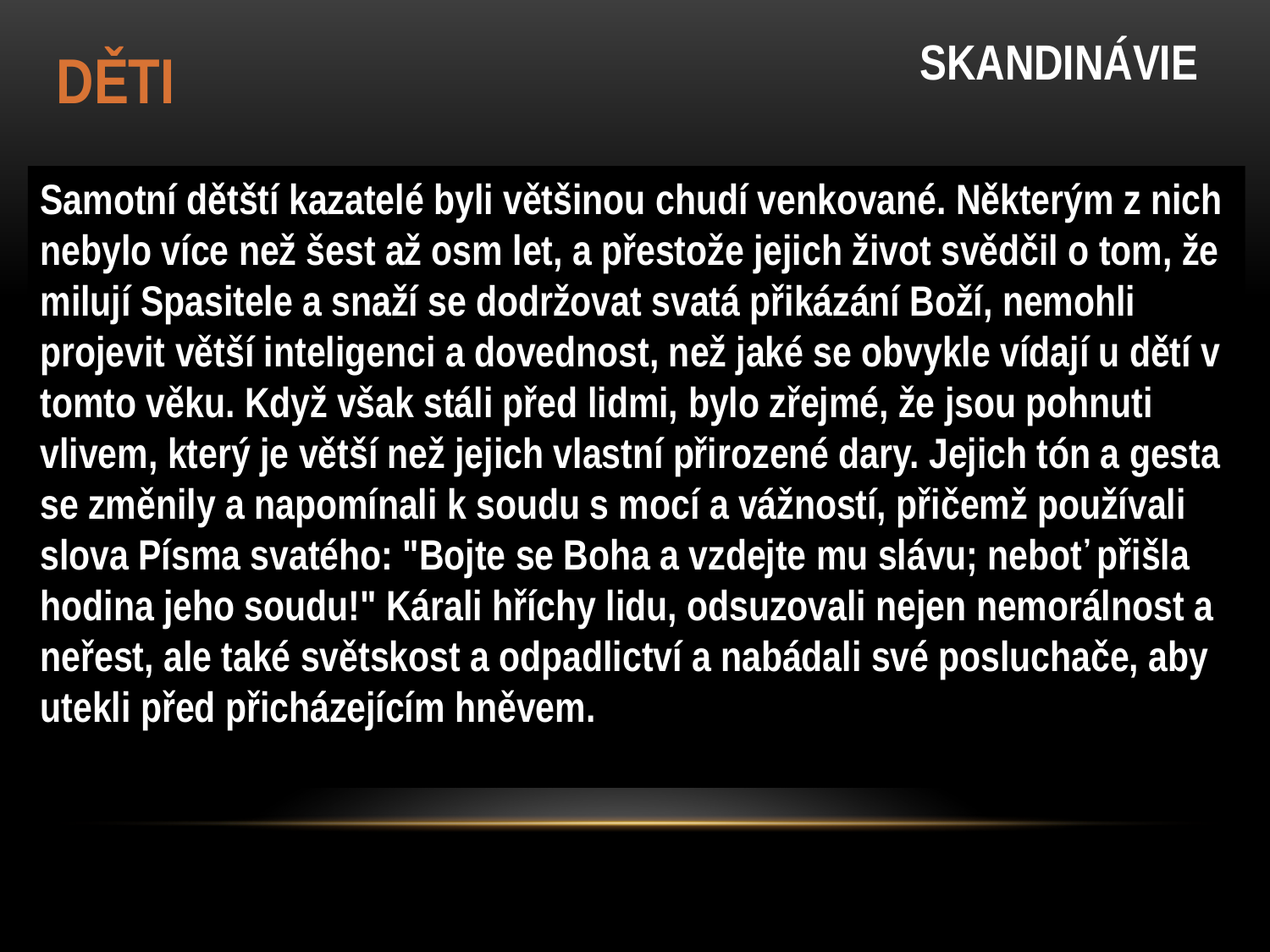

SKANDINÁVIE

DĚTI

Samotní dětští kazatelé byli většinou chudí venkované. Některým z nich nebylo více než šest až osm let, a přestože jejich život svědčil o tom, že milují Spasitele a snaží se dodržovat svatá přikázání Boží, nemohli projevit větší inteligenci a dovednost, než jaké se obvykle vídají u dětí v tomto věku. Když však stáli před lidmi, bylo zřejmé, že jsou pohnuti vlivem, který je větší než jejich vlastní přirozené dary. Jejich tón a gesta se změnily a napomínali k soudu s mocí a vážností, přičemž používali slova Písma svatého: "Bojte se Boha a vzdejte mu slávu; neboť přišla hodina jeho soudu!" Kárali hříchy lidu, odsuzovali nejen nemorálnost a neřest, ale také světskost a odpadlictví a nabádali své posluchače, aby utekli před přicházejícím hněvem.